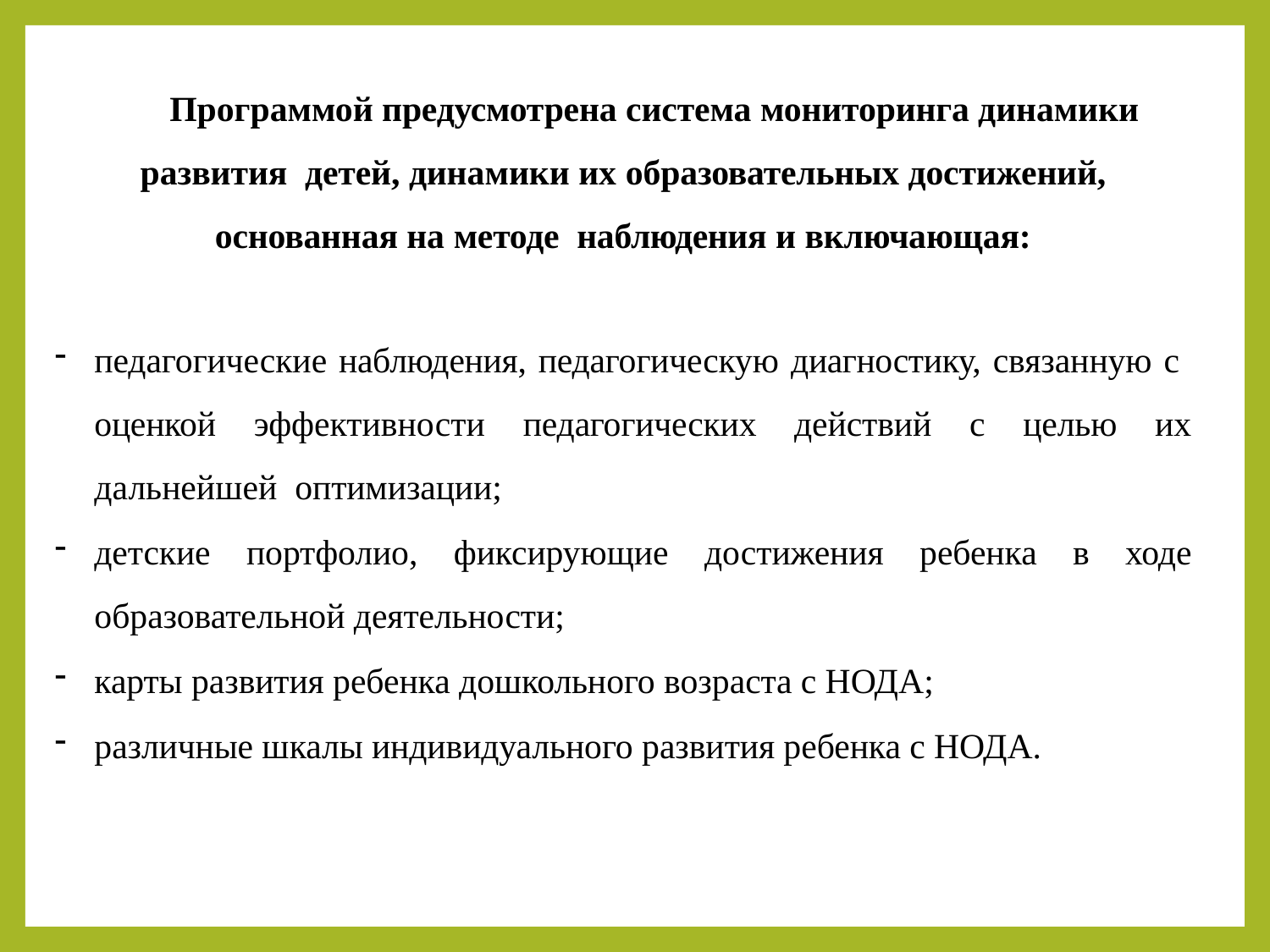

Программой предусмотрена система мониторинга динамики развития  детей, динамики их образовательных достижений, основанная на методе  наблюдения и включающая:

педагогические наблюдения, педагогическую диагностику, связанную с  оценкой эффективности педагогических действий с целью их дальнейшей  оптимизации;
детские портфолио, фиксирующие достижения ребенка в ходе образовательной деятельности;
карты развития ребенка дошкольного возраста с НОДА;
различные шкалы индивидуального развития ребенка с НОДА.